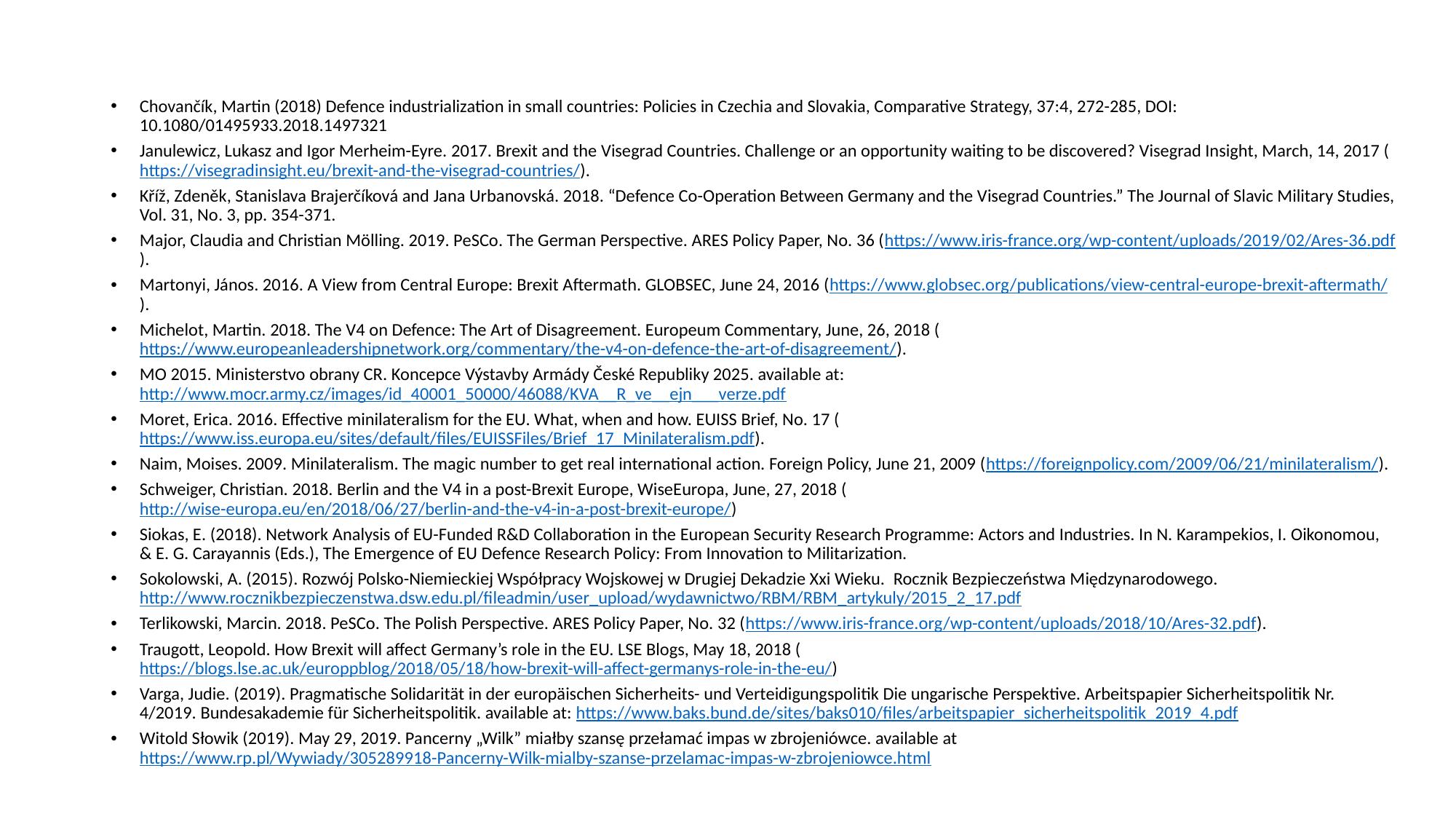

Chovančík, Martin (2018) Defence industrialization in small countries: Policies in Czechia and Slovakia, Comparative Strategy, 37:4, 272-285, DOI: 10.1080/01495933.2018.1497321
Janulewicz, Lukasz and Igor Merheim-Eyre. 2017. Brexit and the Visegrad Countries. Challenge or an opportunity waiting to be discovered? Visegrad Insight, March, 14, 2017 (https://visegradinsight.eu/brexit-and-the-visegrad-countries/).
Kříž, Zdeněk, Stanislava Brajerčíková and Jana Urbanovská. 2018. “Defence Co-Operation Between Germany and the Visegrad Countries.” The Journal of Slavic Military Studies, Vol. 31, No. 3, pp. 354-371.
Major, Claudia and Christian Mölling. 2019. PeSCo. The German Perspective. ARES Policy Paper, No. 36 (https://www.iris-france.org/wp-content/uploads/2019/02/Ares-36.pdf).
Martonyi, János. 2016. A View from Central Europe: Brexit Aftermath. GLOBSEC, June 24, 2016 (https://www.globsec.org/publications/view-central-europe-brexit-aftermath/).
Michelot, Martin. 2018. The V4 on Defence: The Art of Disagreement. Europeum Commentary, June, 26, 2018 (https://www.europeanleadershipnetwork.org/commentary/the-v4-on-defence-the-art-of-disagreement/).
MO 2015. Ministerstvo obrany CR. Koncepce Výstavby Armády České Republiky 2025. available at: http://www.mocr.army.cz/images/id_40001_50000/46088/KVA__R_ve__ejn___verze.pdf
Moret, Erica. 2016. Effective minilateralism for the EU. What, when and how. EUISS Brief, No. 17 (https://www.iss.europa.eu/sites/default/files/EUISSFiles/Brief_17_Minilateralism.pdf).
Naim, Moises. 2009. Minilateralism. The magic number to get real international action. Foreign Policy, June 21, 2009 (https://foreignpolicy.com/2009/06/21/minilateralism/).
Schweiger, Christian. 2018. Berlin and the V4 in a post-Brexit Europe, WiseEuropa, June, 27, 2018 (http://wise-europa.eu/en/2018/06/27/berlin-and-the-v4-in-a-post-brexit-europe/)
Siokas, E. (2018). Network Analysis of EU-Funded R&D Collaboration in the European Security Research Programme: Actors and Industries. In N. Karampekios, I. Oikonomou, & E. G. Carayannis (Eds.), The Emergence of EU Defence Research Policy: From Innovation to Militarization.
Sokolowski, A. (2015). Rozwój Polsko-Niemieckiej Współpracy Wojskowej w Drugiej Dekadzie Xxi Wieku.  Rocznik Bezpieczeństwa Międzynarodowego. http://www.rocznikbezpieczenstwa.dsw.edu.pl/fileadmin/user_upload/wydawnictwo/RBM/RBM_artykuly/2015_2_17.pdf
Terlikowski, Marcin. 2018. PeSCo. The Polish Perspective. ARES Policy Paper, No. 32 (https://www.iris-france.org/wp-content/uploads/2018/10/Ares-32.pdf).
Traugott, Leopold. How Brexit will affect Germany’s role in the EU. LSE Blogs, May 18, 2018 (https://blogs.lse.ac.uk/europpblog/2018/05/18/how-brexit-will-affect-germanys-role-in-the-eu/)
Varga, Judie. (2019). Pragmatische Solidarität in der europäischen Sicherheits- und Verteidigungspolitik Die ungarische Perspektive. Arbeitspapier Sicherheitspolitik Nr. 4/2019. Bundesakademie für Sicherheitspolitik. available at: https://www.baks.bund.de/sites/baks010/files/arbeitspapier_sicherheitspolitik_2019_4.pdf
Witold Słowik (2019). May 29, 2019. Pancerny „Wilk” miałby szansę przełamać impas w zbrojeniówce. available at https://www.rp.pl/Wywiady/305289918-Pancerny-Wilk-mialby-szanse-przelamac-impas-w-zbrojeniowce.html